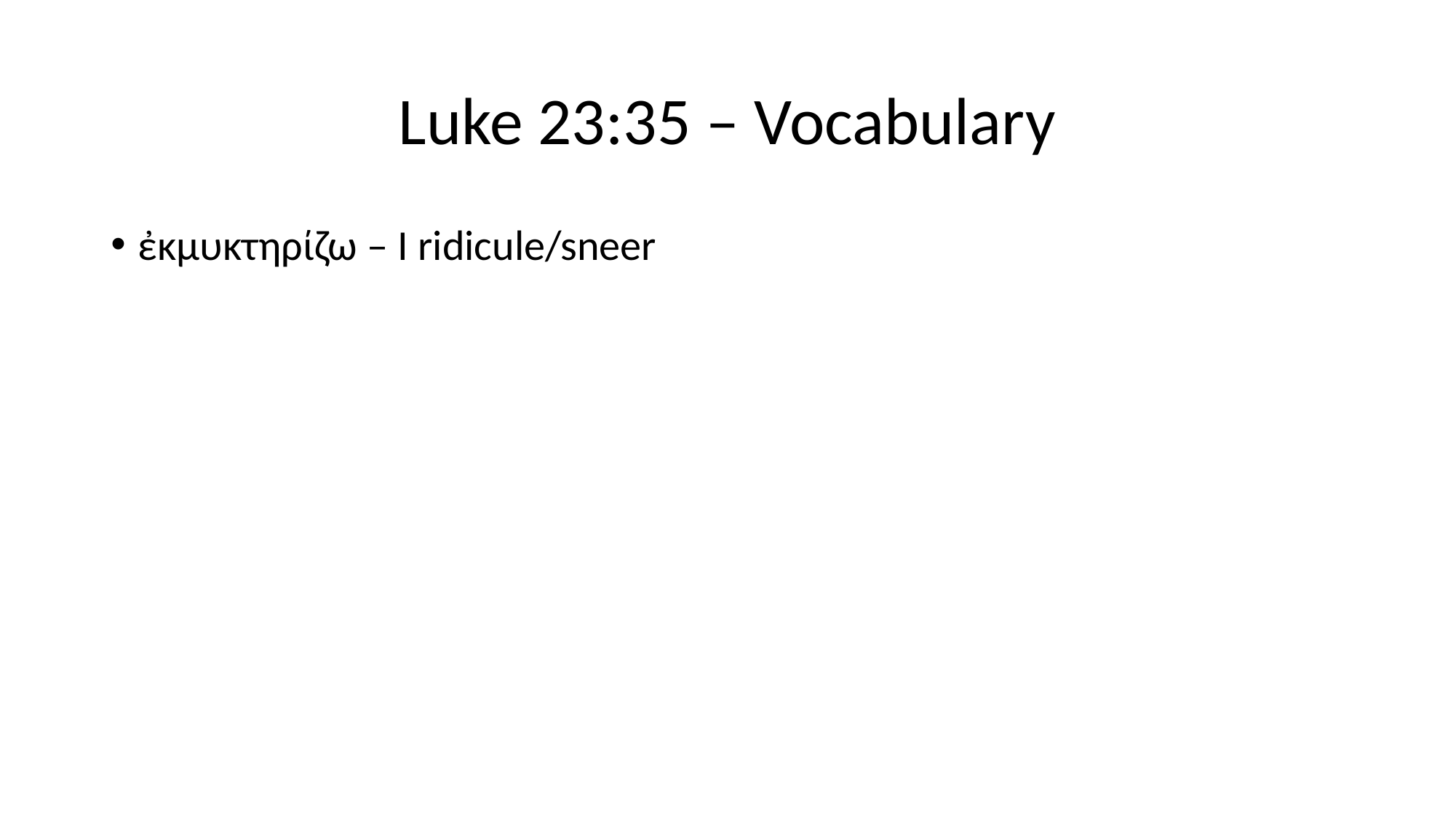

# Luke 23:35 – Vocabulary
ἐκμυκτηρίζω – I ridicule/sneer